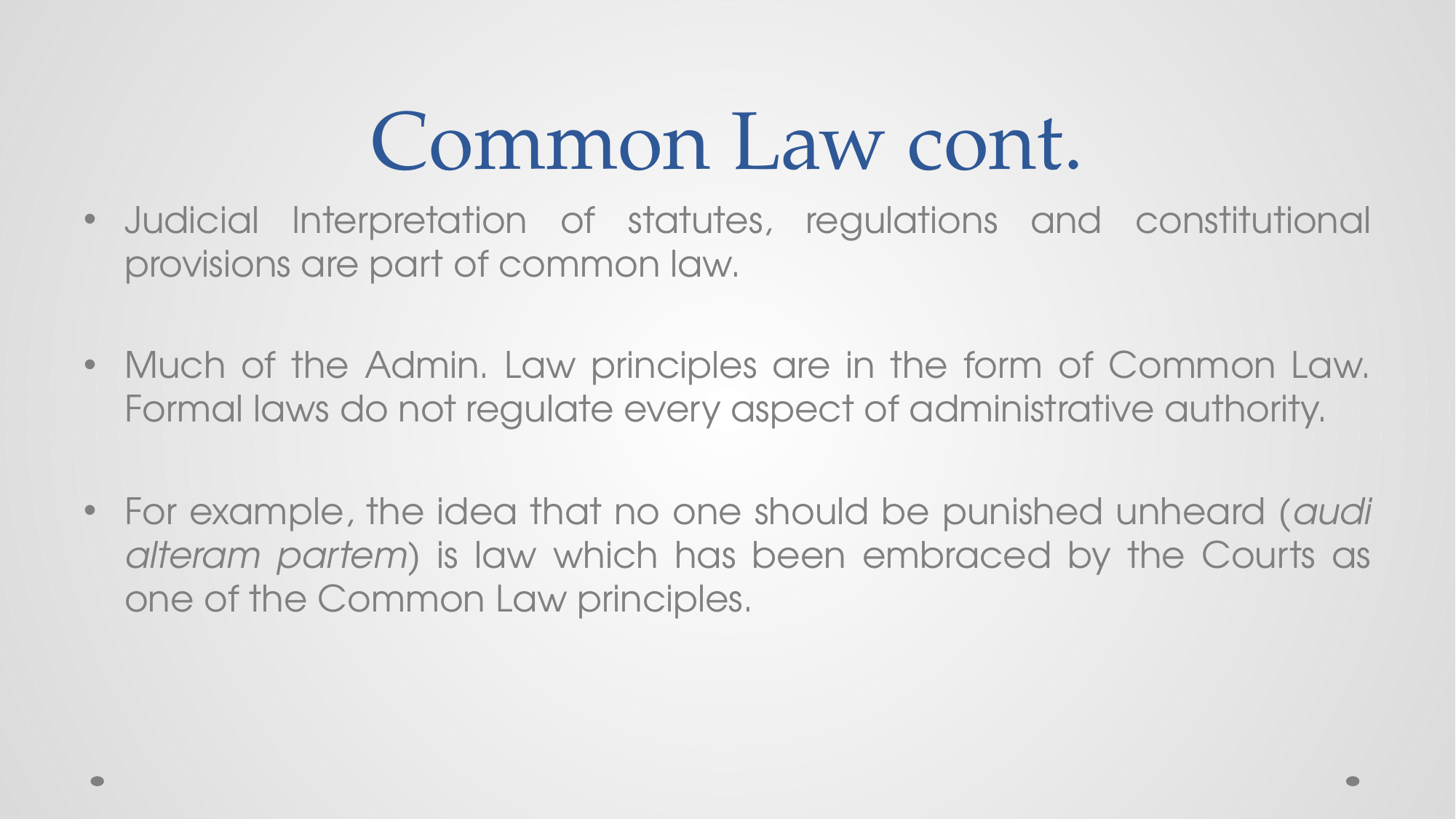

# Common Law cont.
Judicial Interpretation of statutes, regulations and constitutional provisions are part of common law.

Much of the Admin. Law principles are in the form of Common Law. Formal laws do not regulate every aspect of administrative authority.

For example, the idea that no one should be punished unheard (audi alteram partem) is law which has been embraced by the Courts as one of the Common Law principles.